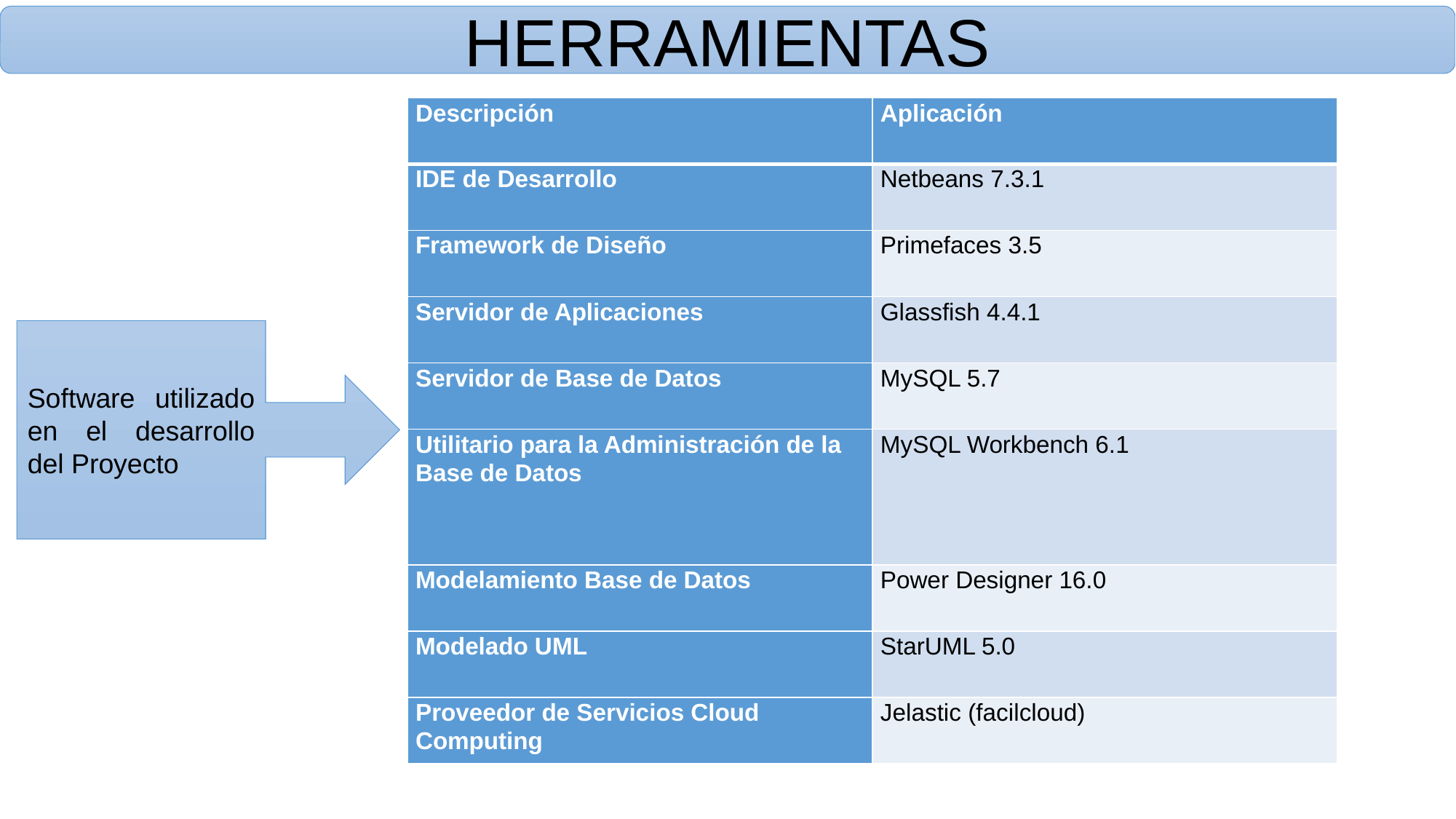

HERRAMIENTAS
| Descripción | Aplicación |
| --- | --- |
| IDE de Desarrollo | Netbeans 7.3.1 |
| Framework de Diseño | Primefaces 3.5 |
| Servidor de Aplicaciones | Glassfish 4.4.1 |
| Servidor de Base de Datos | MySQL 5.7 |
| Utilitario para la Administración de la Base de Datos | MySQL Workbench 6.1 |
| Modelamiento Base de Datos | Power Designer 16.0 |
| Modelado UML | StarUML 5.0 |
| Proveedor de Servicios Cloud Computing | Jelastic (facilcloud) |
Software utilizado en el desarrollo del Proyecto